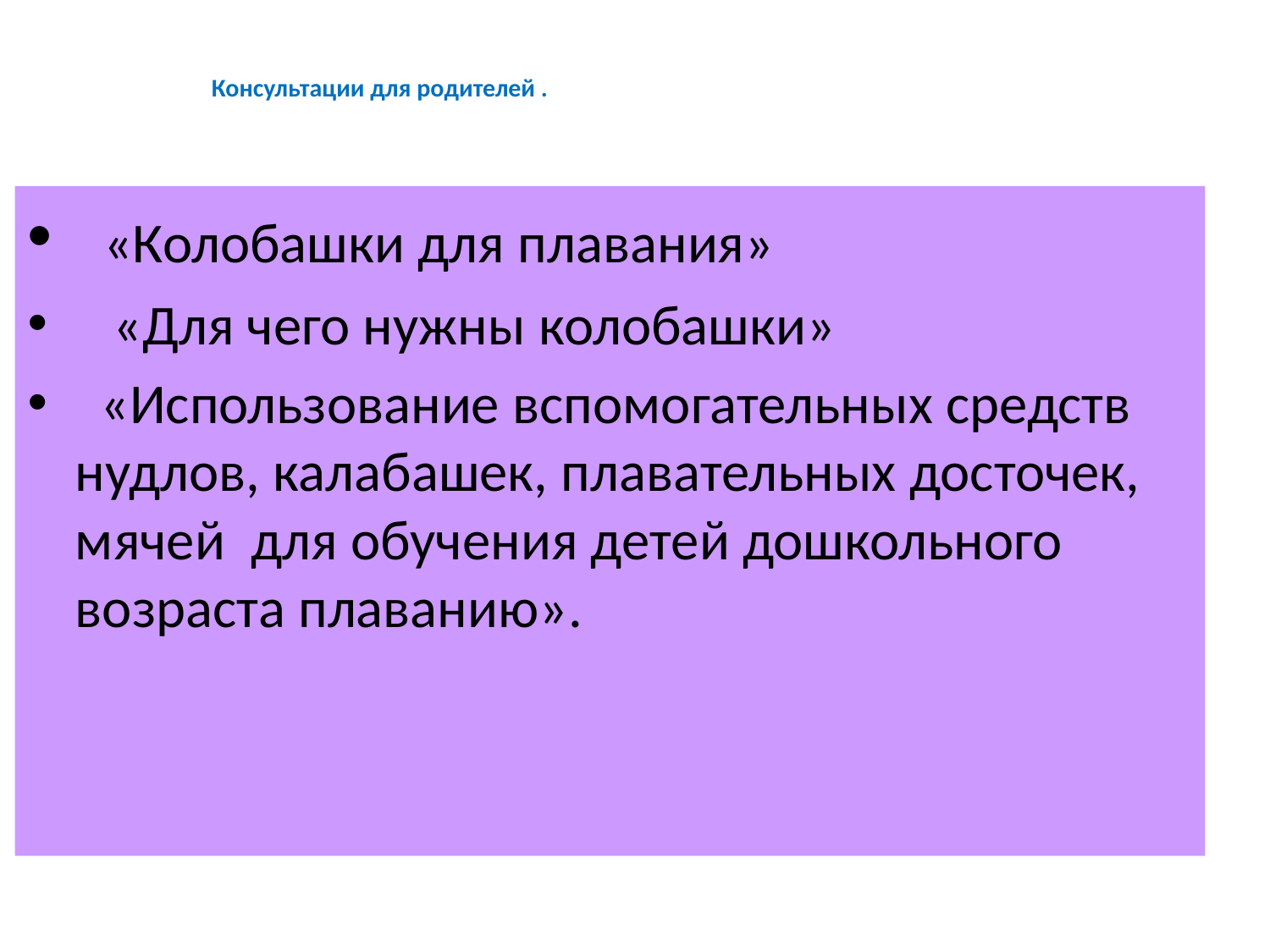

# Консультации для родителей .
  «Колобашки для плавания»
   «Для чего нужны колобашки»
  «Использование вспомогательных средств нудлов, калабашек, плавательных досточек, мячей  для обучения детей дошкольного возраста плаванию».